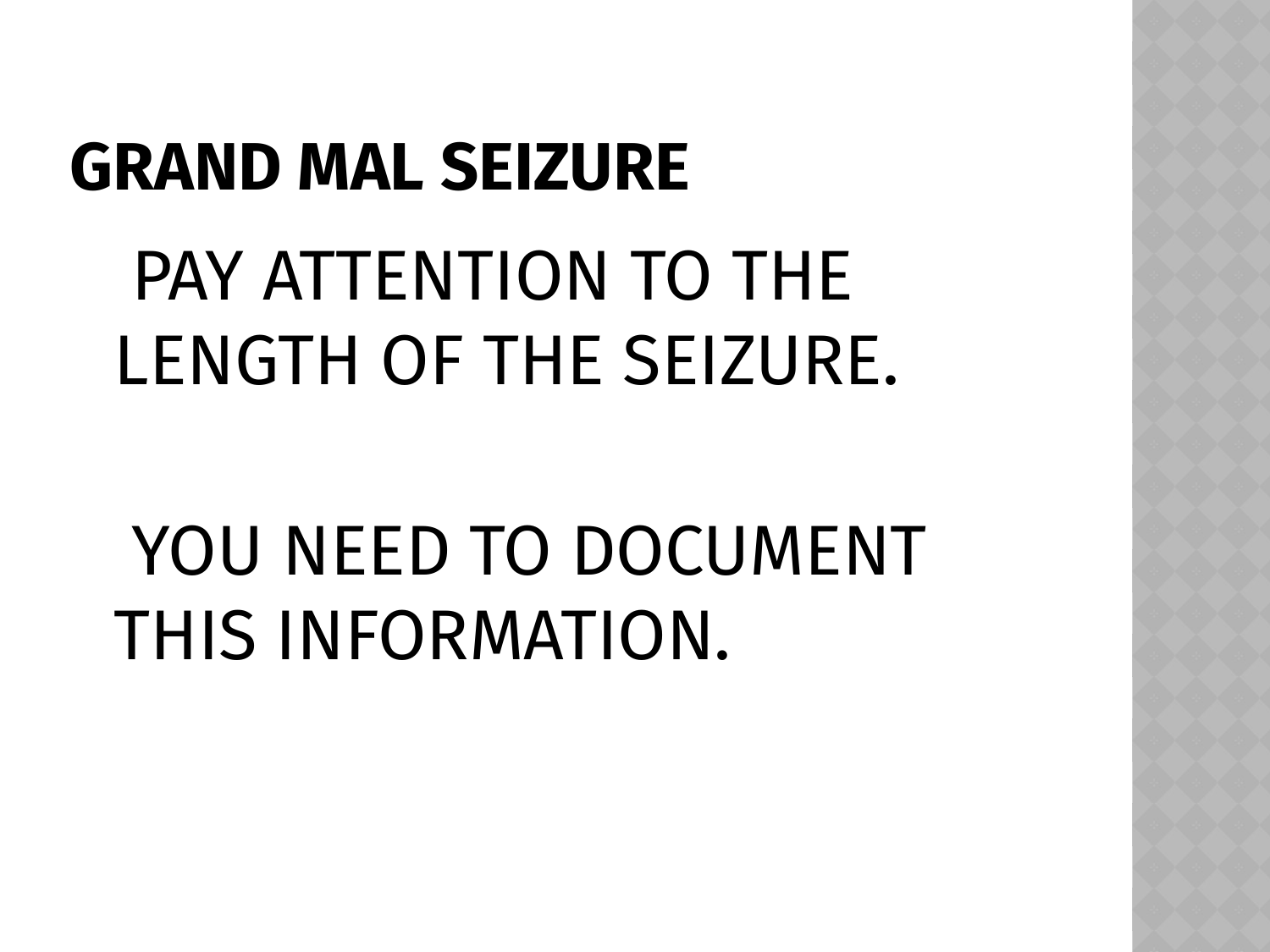

# Grand Mal Seizure
   PAY ATTENTION TO THE LENGTH OF THE SEIZURE.

   YOU NEED TO DOCUMENT THIS INFORMATION.